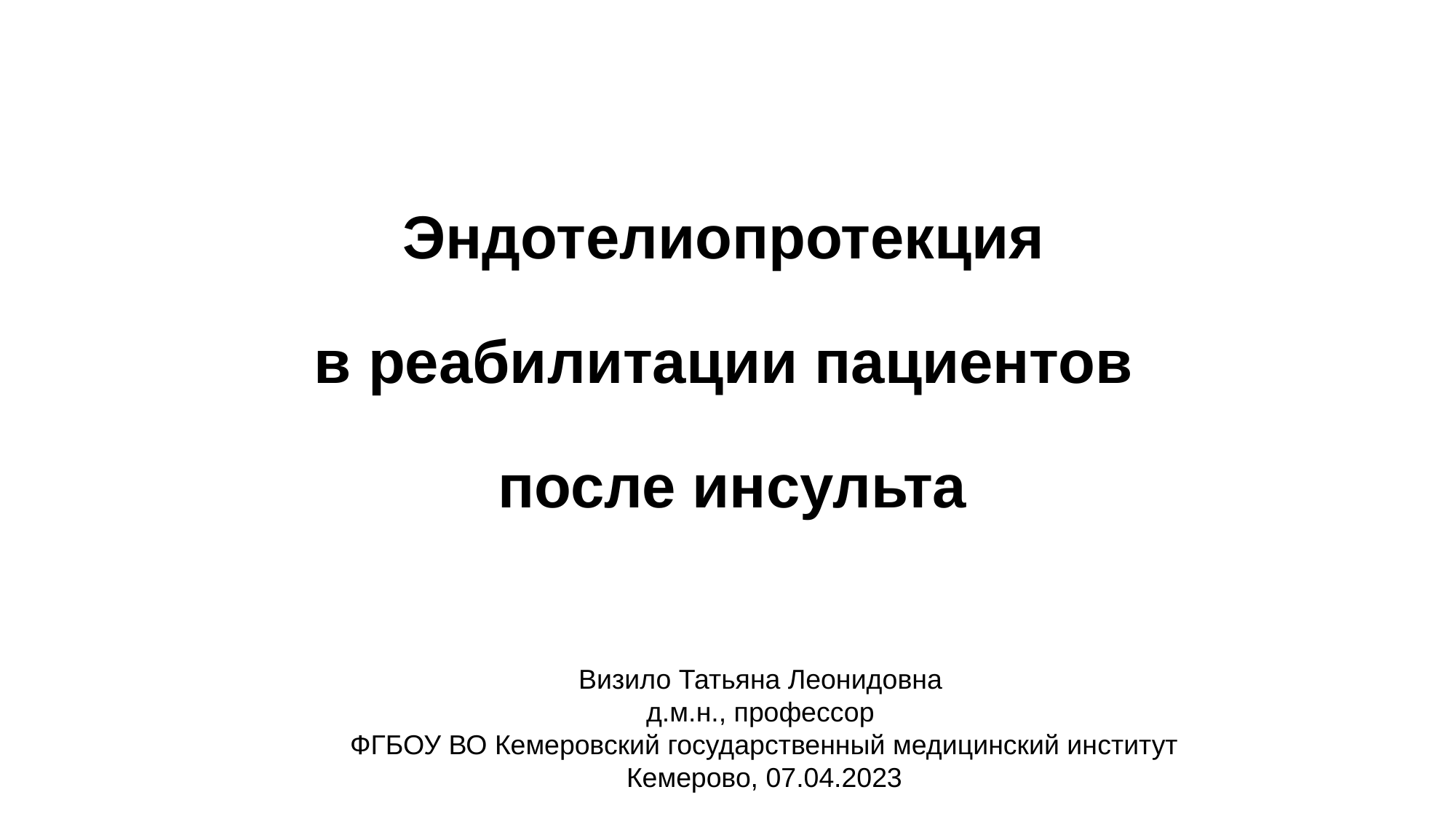

Эндотелиопротекция
в реабилитации пациентов
после инсульта
Визило Татьяна Леонидовна
д.м.н., профессор
ФГБОУ ВО Кемеровский государственный медицинский институт
Кемерово, 07.04.2023